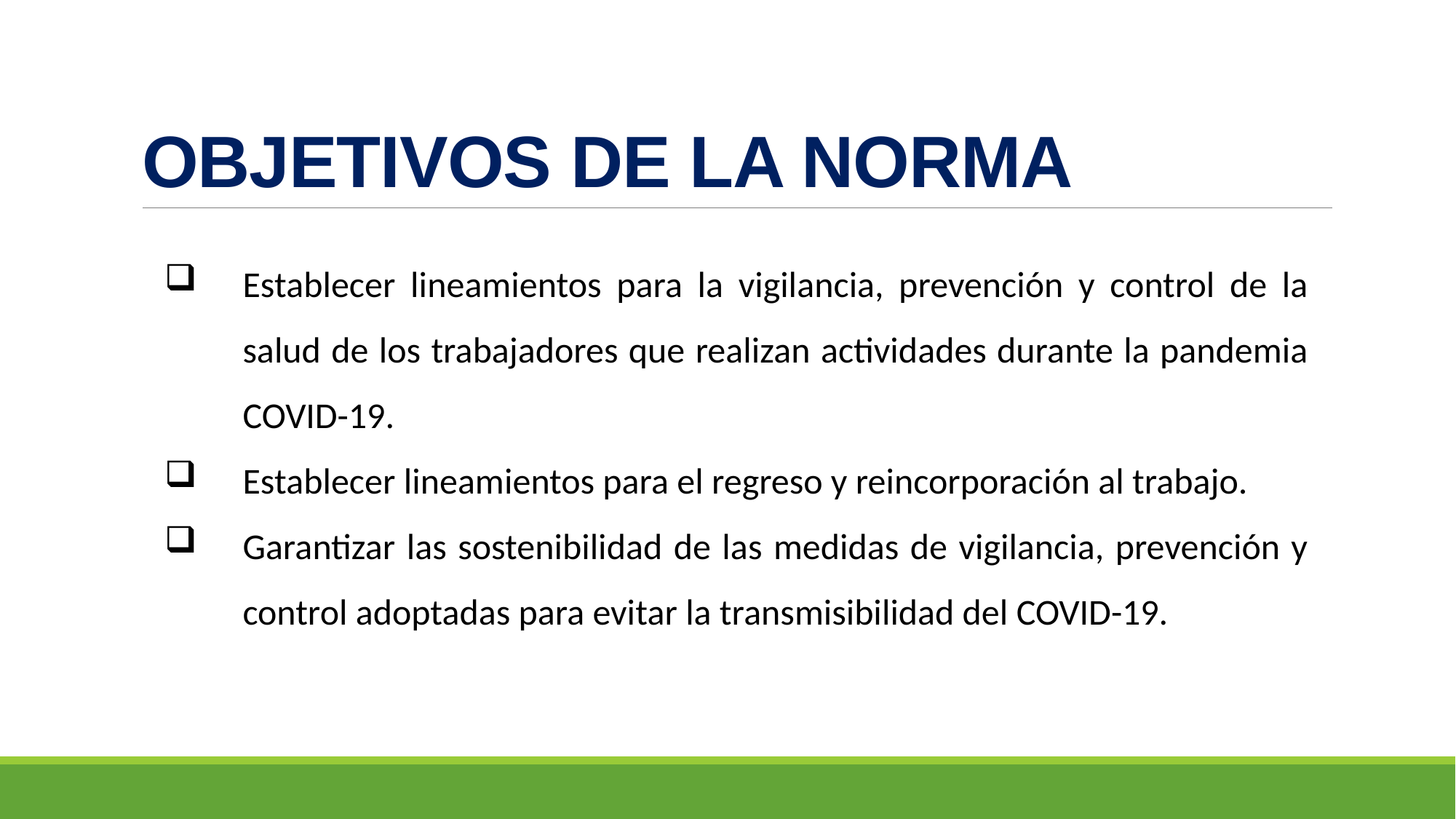

# OBJETIVOS DE LA NORMA
Establecer lineamientos para la vigilancia, prevención y control de la salud de los trabajadores que realizan actividades durante la pandemia COVID-19.
Establecer lineamientos para el regreso y reincorporación al trabajo.
Garantizar las sostenibilidad de las medidas de vigilancia, prevención y control adoptadas para evitar la transmisibilidad del COVID-19.